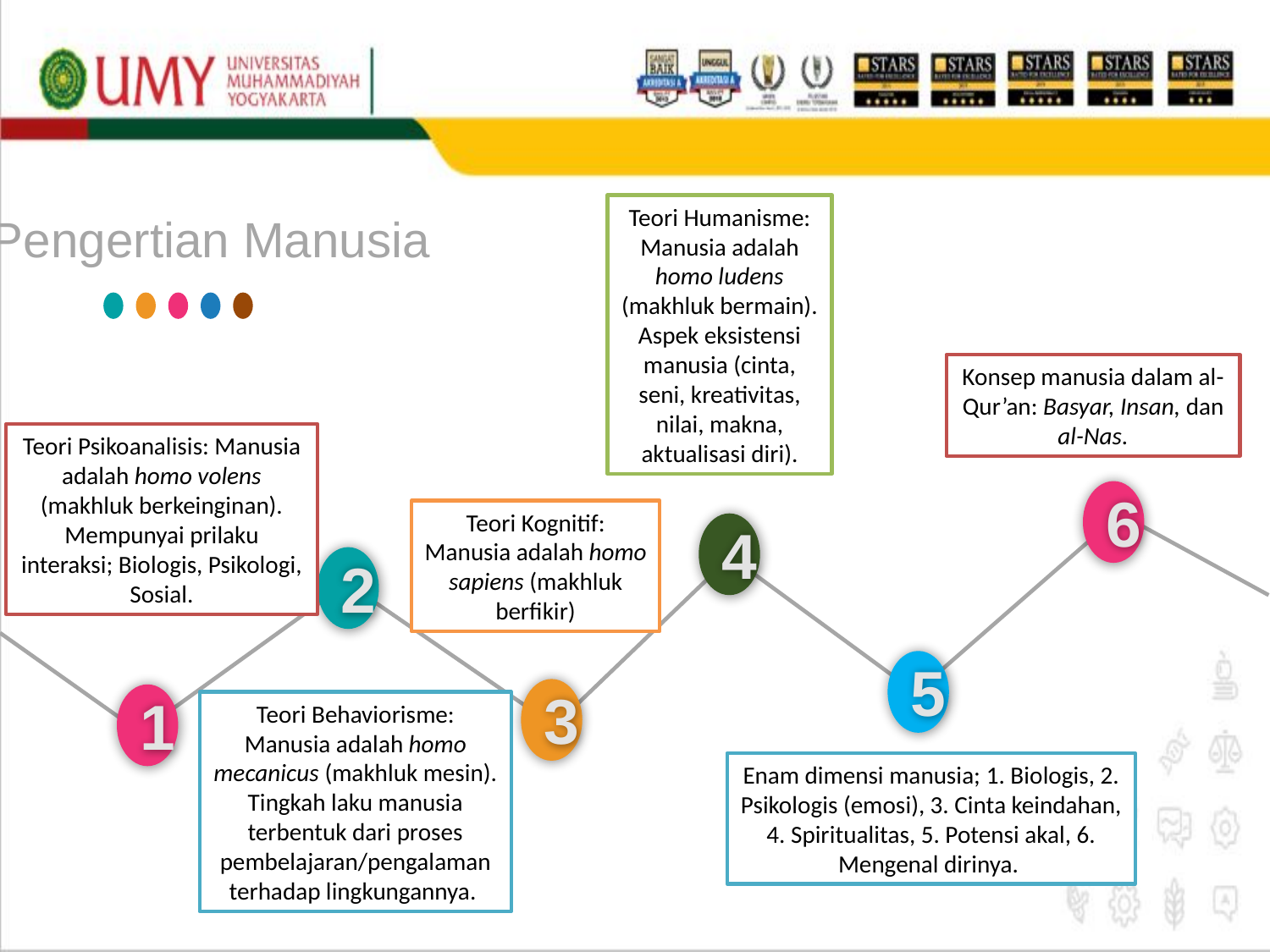

Teori Humanisme: Manusia adalah homo ludens (makhluk bermain). Aspek eksistensi manusia (cinta, seni, kreativitas, nilai, makna, aktualisasi diri).
Pengertian Manusia

Konsep manusia dalam al-Qur’an: Basyar, Insan, dan al-Nas.
Teori Psikoanalisis: Manusia adalah homo volens (makhluk berkeinginan). Mempunyai prilaku interaksi; Biologis, Psikologi, Sosial.
6

Teori Kognitif: Manusia adalah homo sapiens (makhluk berfikir)
4

2

5

3

1

Teori Behaviorisme: Manusia adalah homo mecanicus (makhluk mesin). Tingkah laku manusia terbentuk dari proses pembelajaran/pengalaman terhadap lingkungannya.
Enam dimensi manusia; 1. Biologis, 2. Psikologis (emosi), 3. Cinta keindahan, 4. Spiritualitas, 5. Potensi akal, 6. Mengenal dirinya.